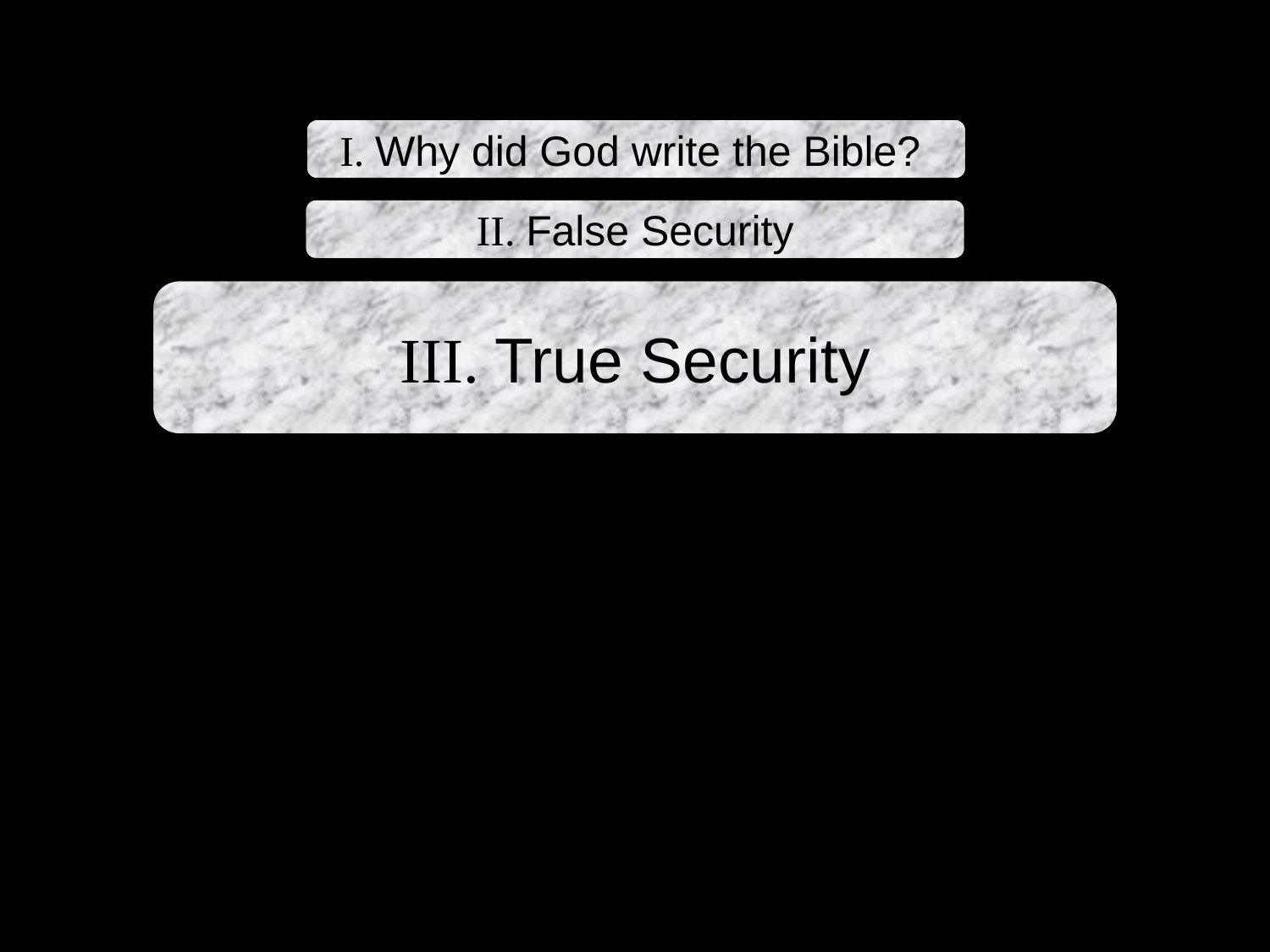

I. Why did God write the Bible?
II. False Security
III. True Security